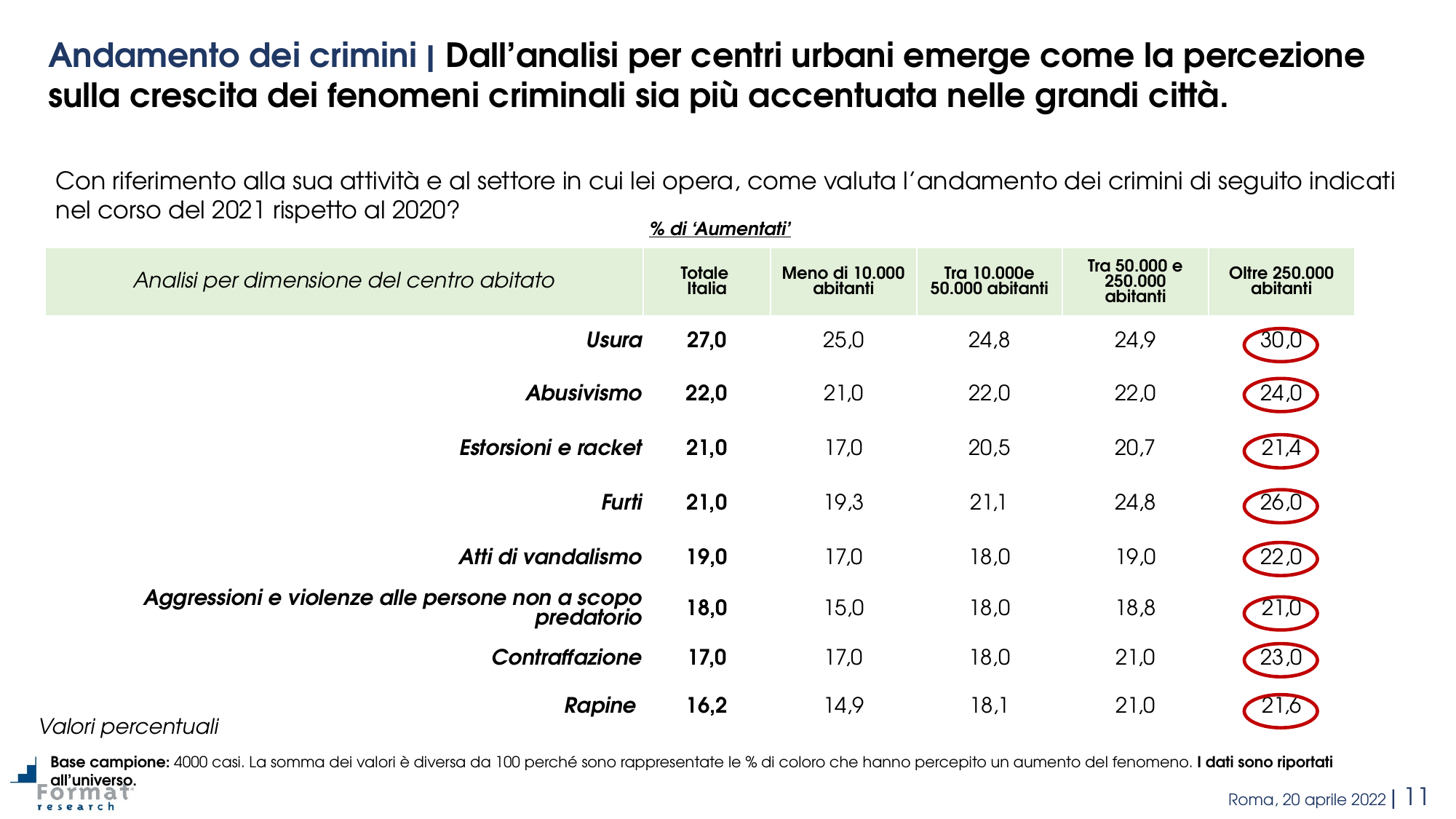

Andamento dei crimini | Dall’analisi per centri urbani emerge come la percezione sulla crescita dei fenomeni criminali sia più accentuata nelle grandi città.
Con riferimento alla sua attività e al settore in cui lei opera, come valuta l’andamento dei crimini di seguito indicati nel corso del 2021 rispetto al 2020?
% di ‘Aumentati’
| Analisi per dimensione del centro abitato | Totale Italia | Meno di 10.000 abitanti | Tra 10.000e 50.000 abitanti | Tra 50.000 e 250.000 abitanti | Oltre 250.000 abitanti |
| --- | --- | --- | --- | --- | --- |
| Usura | 27,0 | 25,0 | 24,8 | 24,9 | 30,0 |
| Abusivismo | 22,0 | 21,0 | 22,0 | 22,0 | 24,0 |
| Estorsioni e racket | 21,0 | 17,0 | 20,5 | 20,7 | 21,4 |
| Furti | 21,0 | 19,3 | 21,1 | 24,8 | 26,0 |
| Atti di vandalismo | 19,0 | 17,0 | 18,0 | 19,0 | 22,0 |
| Aggressioni e violenze alle persone non a scopo predatorio | 18,0 | 15,0 | 18,0 | 18,8 | 21,0 |
| Contraffazione | 17,0 | 17,0 | 18,0 | 21,0 | 23,0 |
| Rapine | 16,2 | 14,9 | 18,1 | 21,0 | 21,6 |

Valori percentuali
Base campione: 4000 casi. La somma dei valori è diversa da 100 perché sono rappresentate le % di coloro che hanno percepito un aumento del fenomeno. I dati sono riportati all’universo.